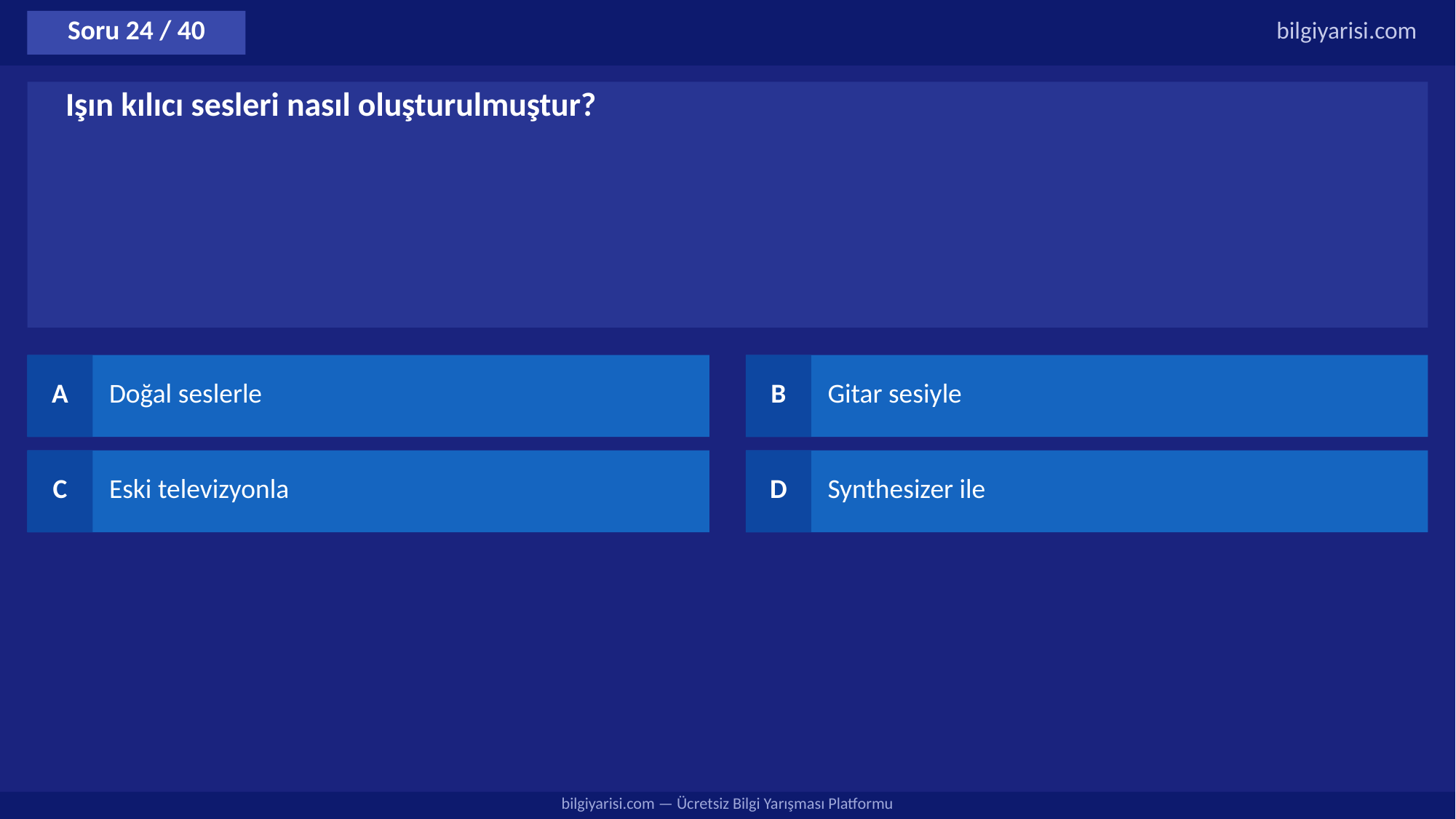

Soru 24 / 40
bilgiyarisi.com

Işın kılıcı sesleri nasıl oluşturulmuştur?

A
Doğal seslerle

B
Gitar sesiyle

C
Eski televizyonla

D
Synthesizer ile
bilgiyarisi.com — Ücretsiz Bilgi Yarışması Platformu